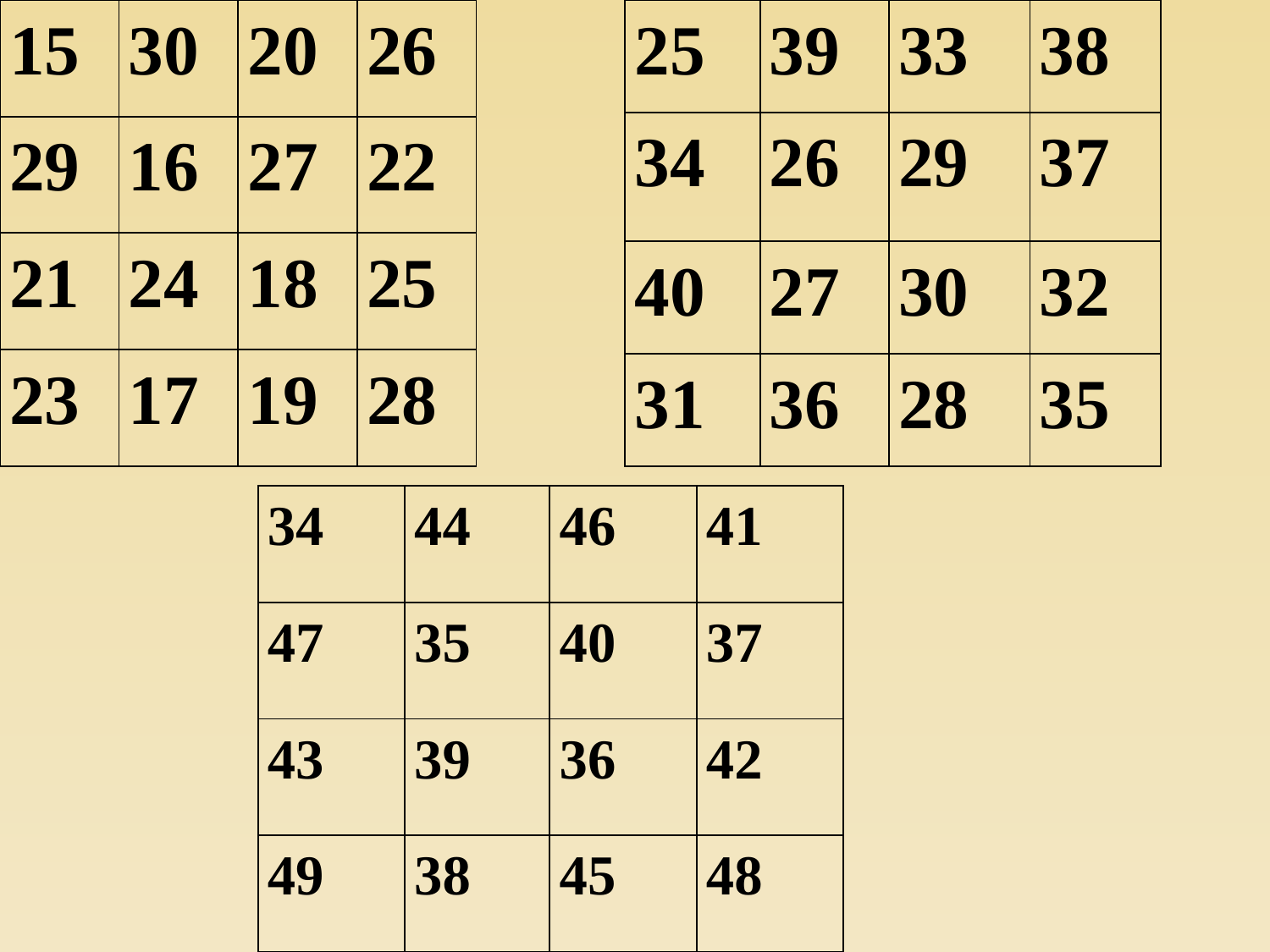

| 15 | 30 | 20 | 26 |
| --- | --- | --- | --- |
| 29 | 16 | 27 | 22 |
| 21 | 24 | 18 | 25 |
| 23 | 17 | 19 | 28 |
| 25 | 39 | 33 | 38 |
| --- | --- | --- | --- |
| 34 | 26 | 29 | 37 |
| 40 | 27 | 30 | 32 |
| 31 | 36 | 28 | 35 |
| 34 | 44 | 46 | 41 |
| --- | --- | --- | --- |
| 47 | 35 | 40 | 37 |
| 43 | 39 | 36 | 42 |
| 49 | 38 | 45 | 48 |